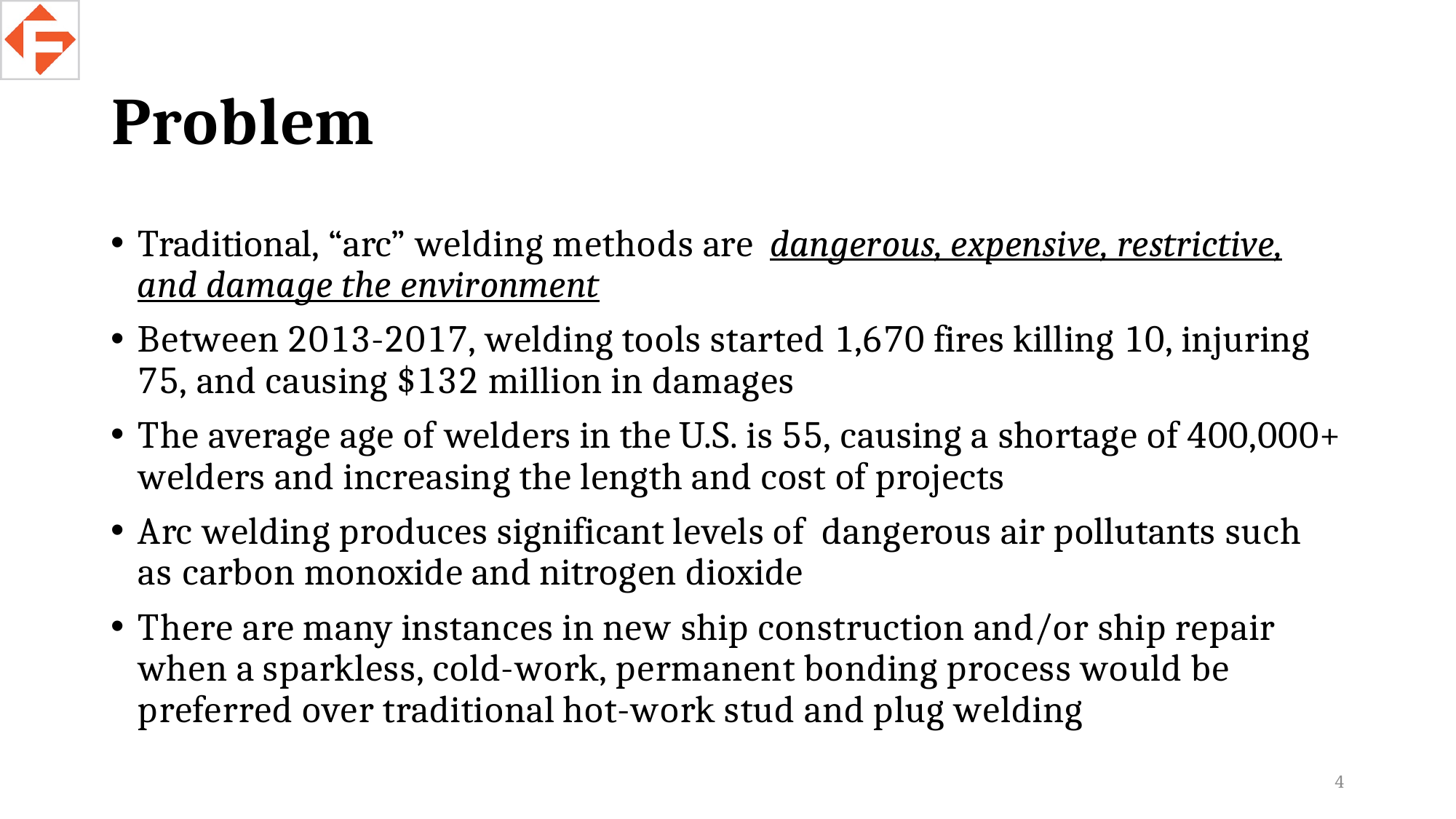

# Problem
Traditional, “arc” welding methods are  dangerous, expensive, restrictive, and damage the environment
Between 2013-2017, welding tools started 1,670 fires killing 10, injuring 75, and causing $132 million in damages
The average age of welders in the U.S. is 55, causing a shortage of 400,000+ welders and increasing the length and cost of projects
Arc welding produces significant levels of  dangerous air pollutants such as carbon monoxide and nitrogen dioxide
There are many instances in new ship construction and/or ship repair when a sparkless, cold-work, permanent bonding process would be preferred over traditional hot-work stud and plug welding

4